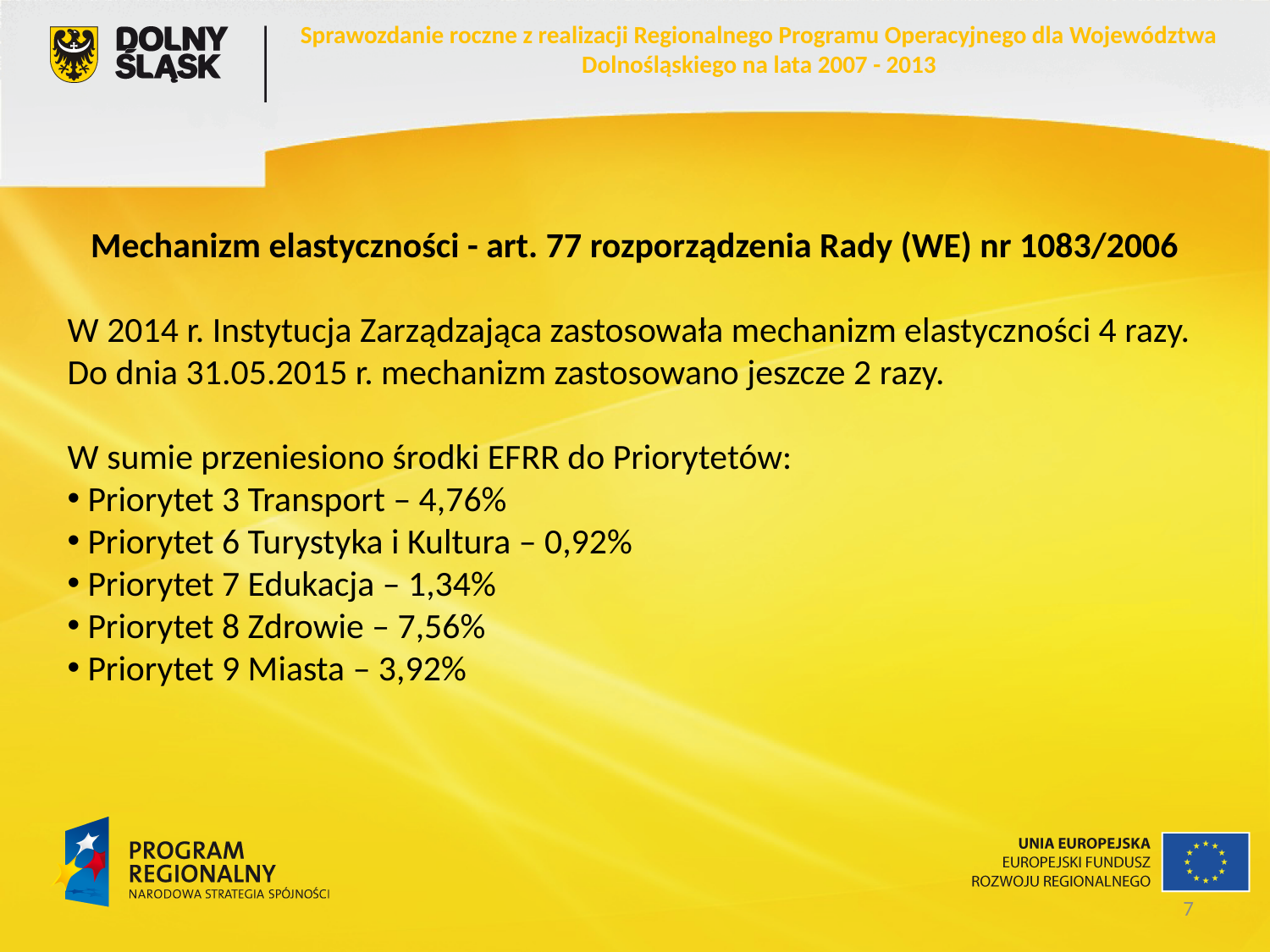

Sprawozdanie roczne z realizacji Regionalnego Programu Operacyjnego dla Województwa Dolnośląskiego na lata 2007 - 2013

Mechanizm elastyczności - art. 77 rozporządzenia Rady (WE) nr 1083/2006

W 2014 r. Instytucja Zarządzająca zastosowała mechanizm elastyczności 4 razy.
Do dnia 31.05.2015 r. mechanizm zastosowano jeszcze 2 razy.

W sumie przeniesiono środki EFRR do Priorytetów:
 Priorytet 3 Transport – 4,76%
 Priorytet 6 Turystyka i Kultura – 0,92%
 Priorytet 7 Edukacja – 1,34%
 Priorytet 8 Zdrowie – 7,56%
 Priorytet 9 Miasta – 3,92%
7